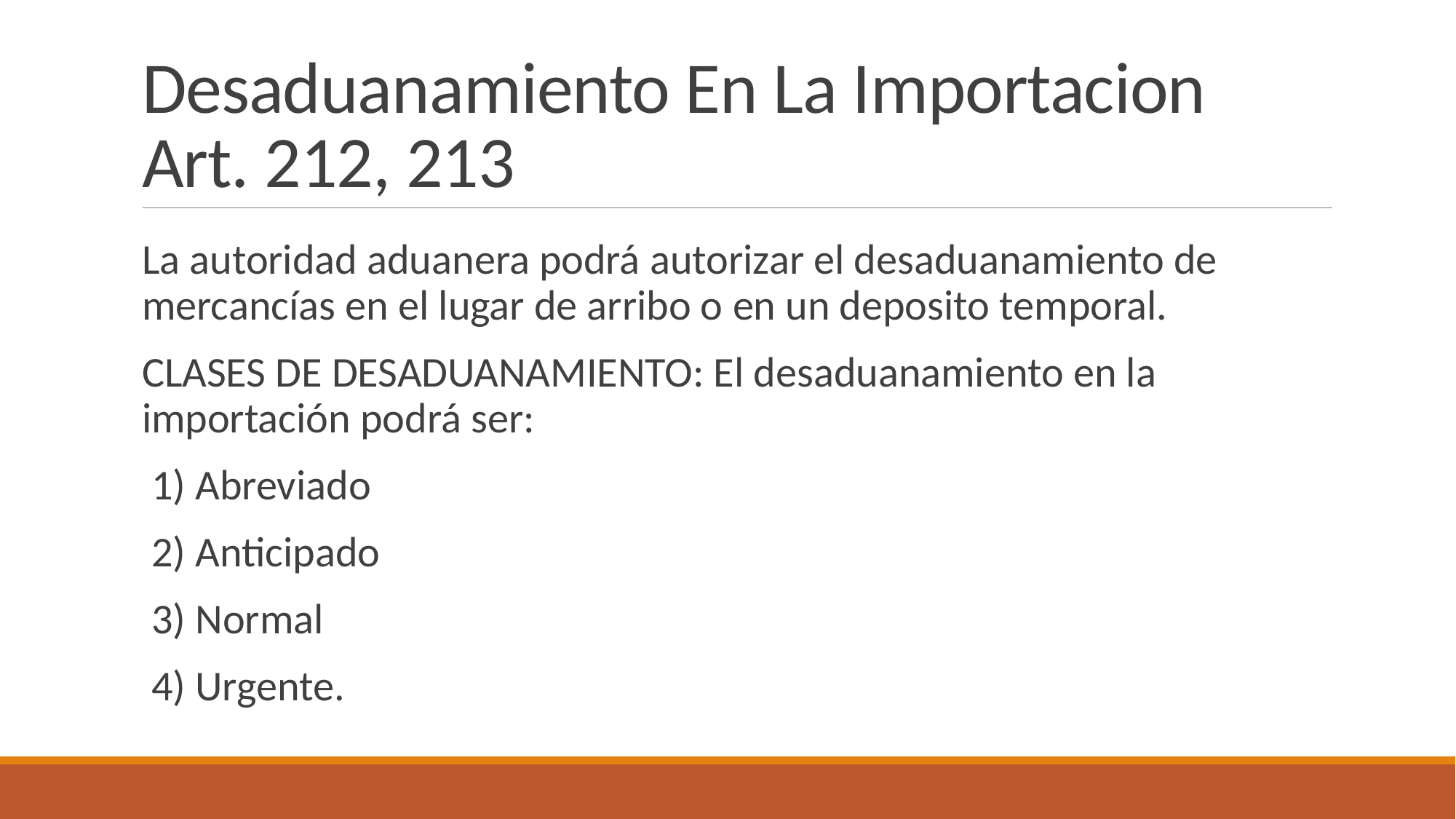

# Desaduanamiento En La Importacion Art. 212, 213
La autoridad aduanera podrá autorizar el desaduanamiento de mercancías en el lugar de arribo o en un deposito temporal.
CLASES DE DESADUANAMIENTO: El desaduanamiento en la importación podrá ser:
 1) Abreviado
 2) Anticipado
 3) Normal
 4) Urgente.